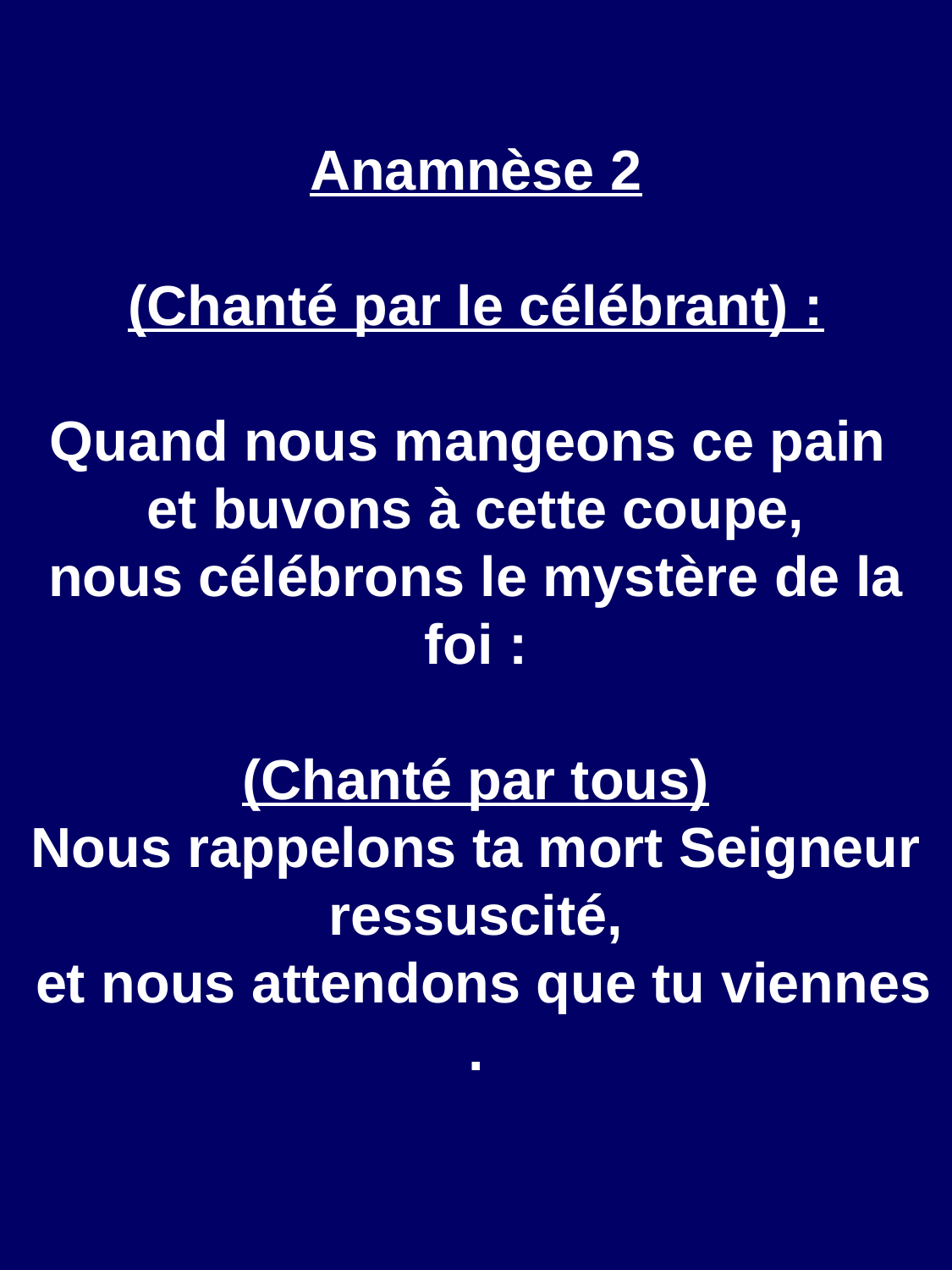

Anamnèse 2

(Chanté par le célébrant) :

Quand nous mangeons ce pain
et buvons à cette coupe,
nous célébrons le mystère de la foi :

(Chanté par tous)
Nous rappelons ta mort Seigneur ressuscité,
 et nous attendons que tu viennes .